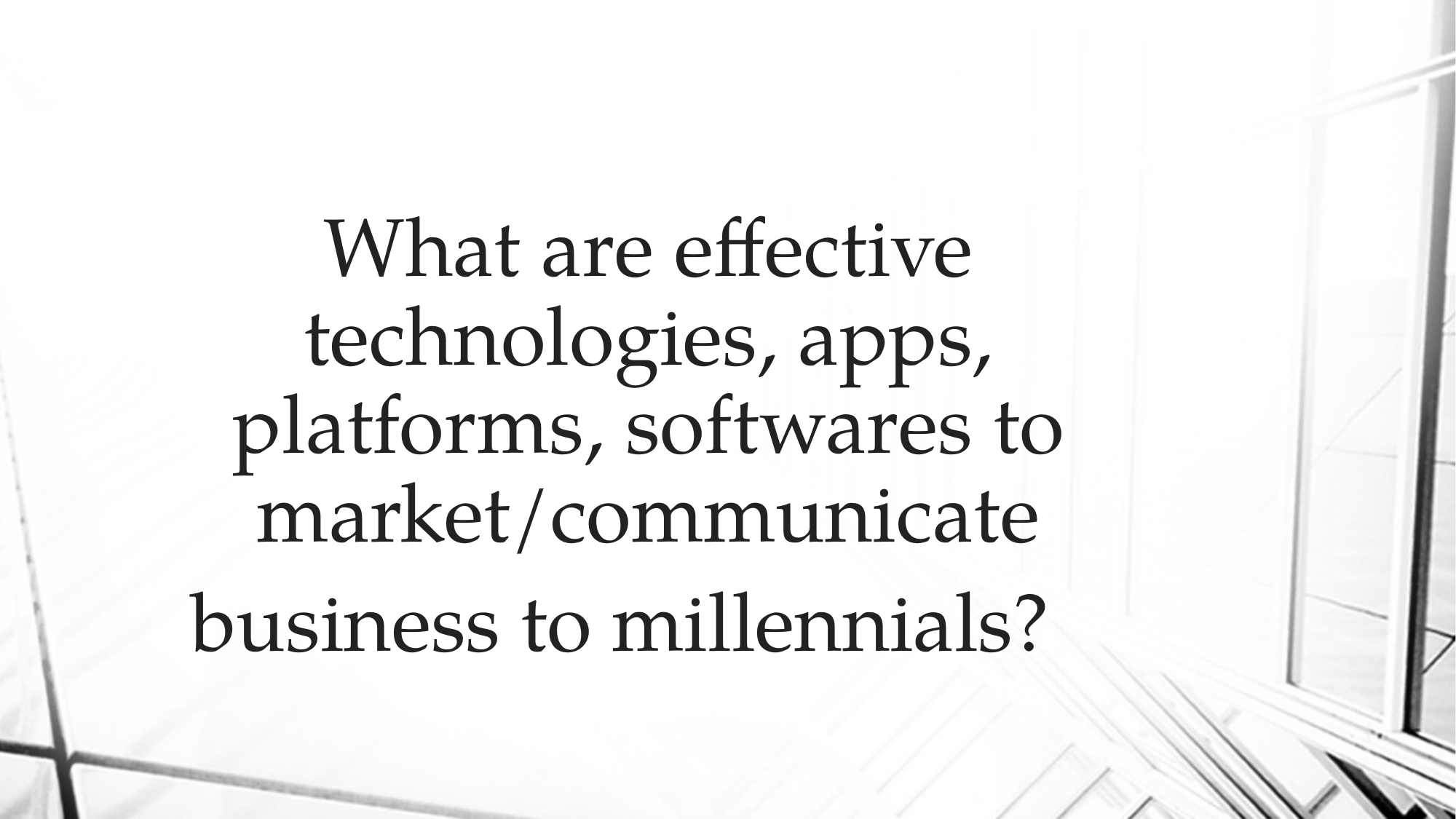

What are effective technologies, apps, platforms, softwares to market/communicate business to millennials?